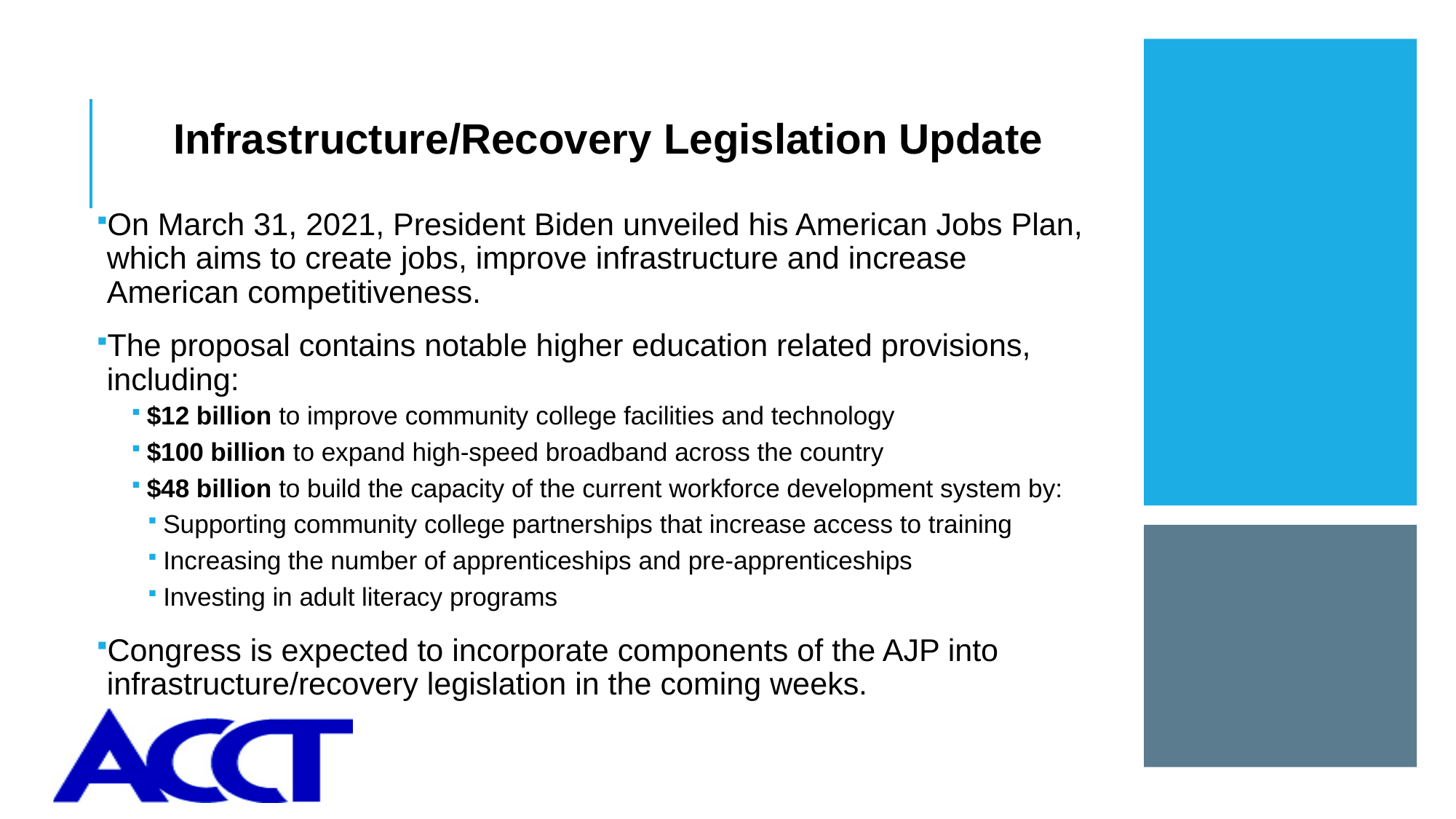

# Infrastructure/Recovery Legislation Update
On March 31, 2021, President Biden unveiled his American Jobs Plan, which aims to create jobs, improve infrastructure and increase American competitiveness.
The proposal contains notable higher education related provisions, including:
$12 billion to improve community college facilities and technology
$100 billion to expand high-speed broadband across the country
$48 billion to build the capacity of the current workforce development system by:
Supporting community college partnerships that increase access to training
Increasing the number of apprenticeships and pre-apprenticeships
Investing in adult literacy programs
Congress is expected to incorporate components of the AJP into infrastructure/recovery legislation in the coming weeks.